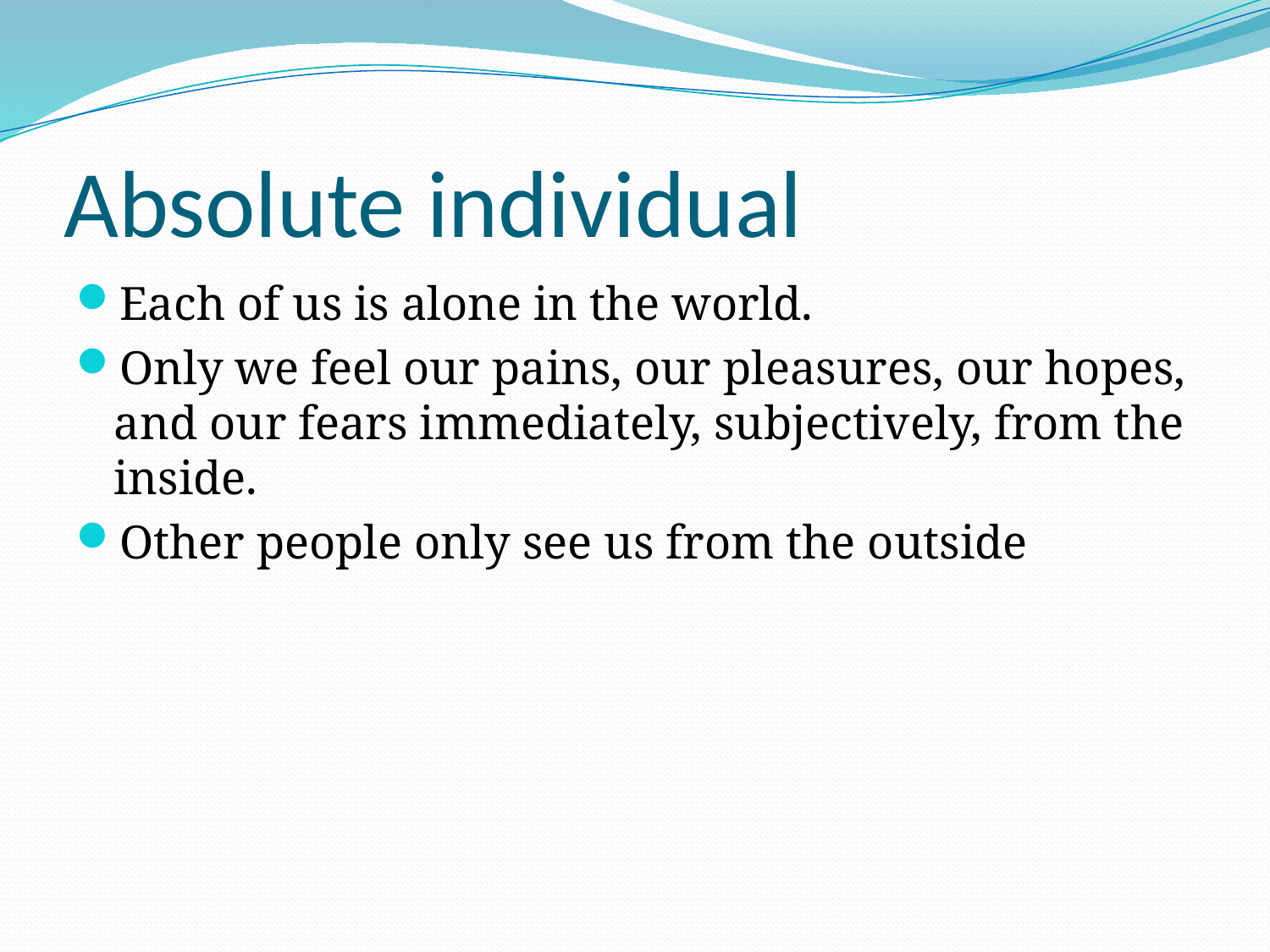

# Absolute individual
Each of us is alone in the world.
Only we feel our pains, our pleasures, our hopes, and our fears immediately, subjectively, from the inside.
Other people only see us from the outside